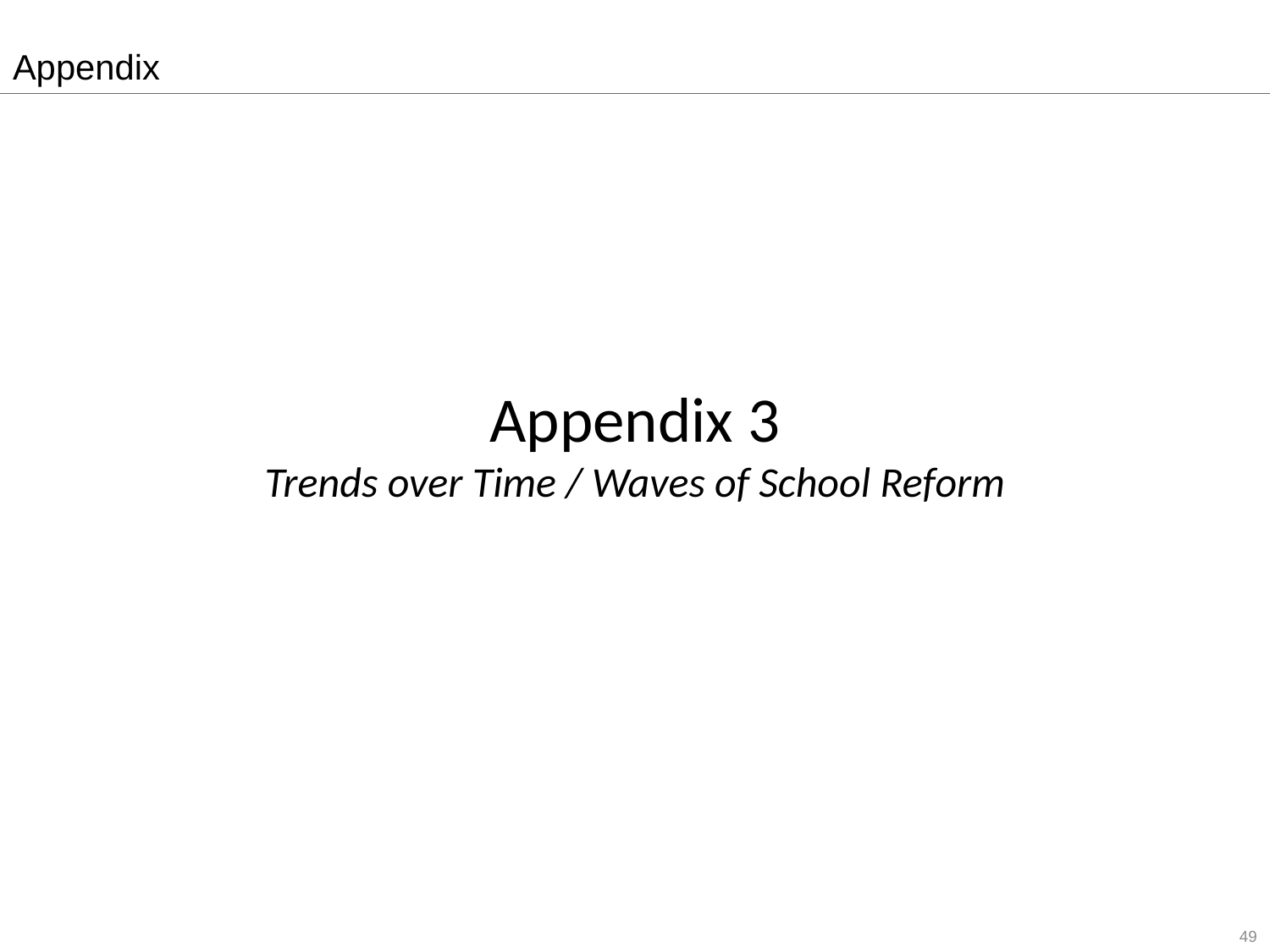

# Appendix
Appendix 3
Trends over Time / Waves of School Reform
49